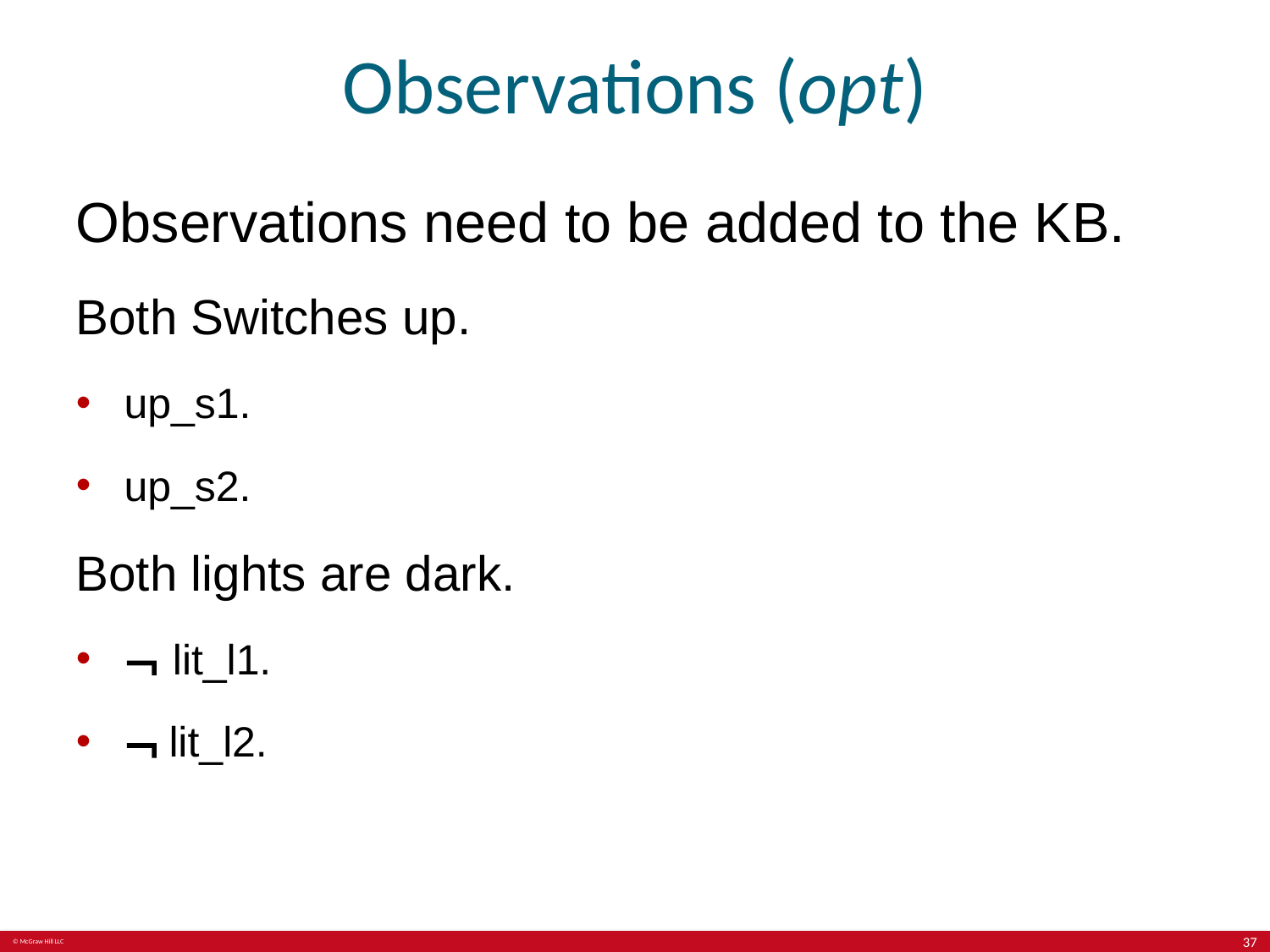

# Observations (opt)
Observations need to be added to the KB.
Both Switches up.
up_s1.
up_s2.
Both lights are dark.
¬ lit_l1.
¬ lit_l2.
37